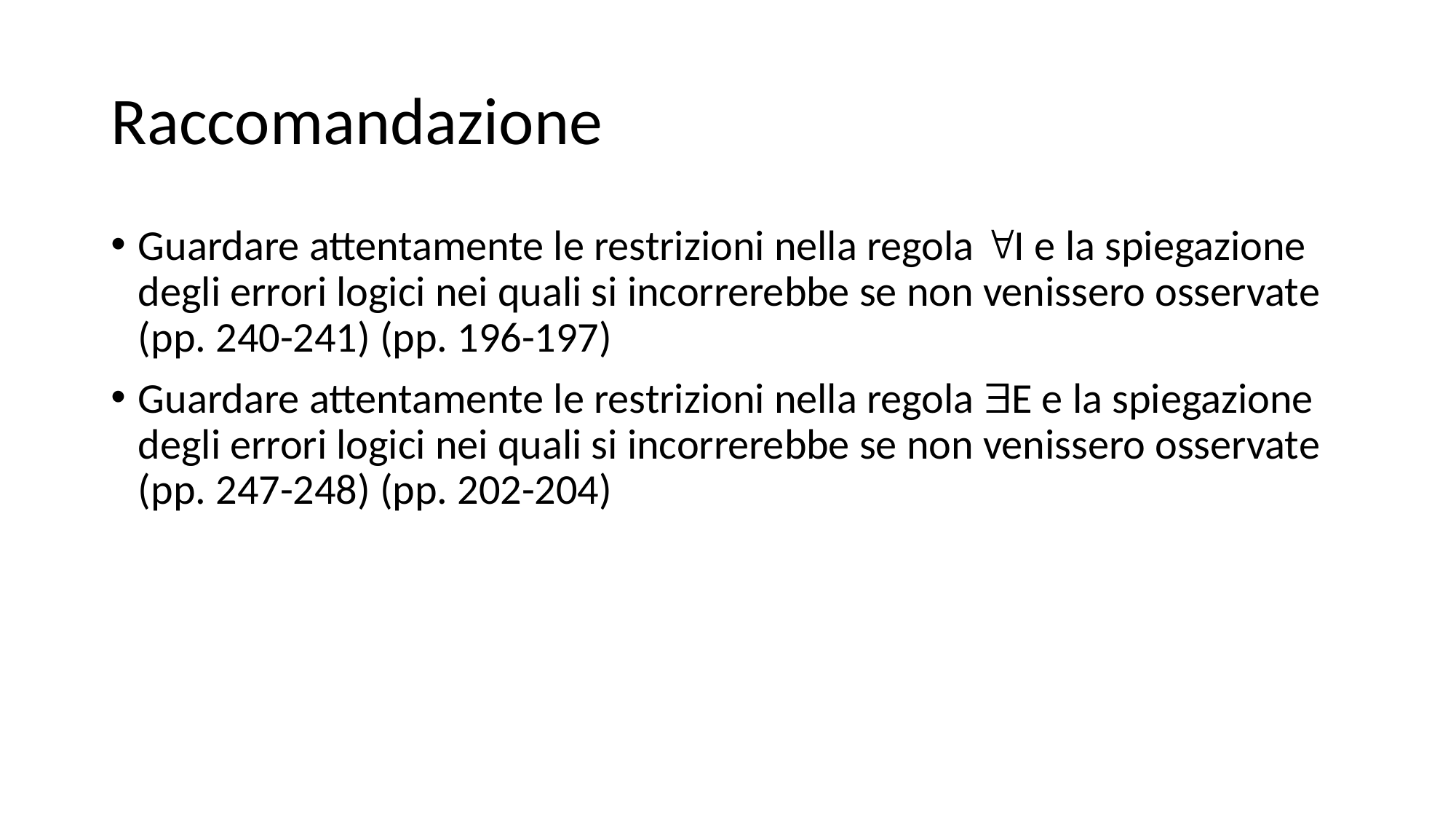

# Raccomandazione
Guardare attentamente le restrizioni nella regola ∀I e la spiegazione degli errori logici nei quali si incorrerebbe se non venissero osservate (pp. 240-241) (pp. 196-197)
Guardare attentamente le restrizioni nella regola ∃E e la spiegazione degli errori logici nei quali si incorrerebbe se non venissero osservate (pp. 247-248) (pp. 202-204)